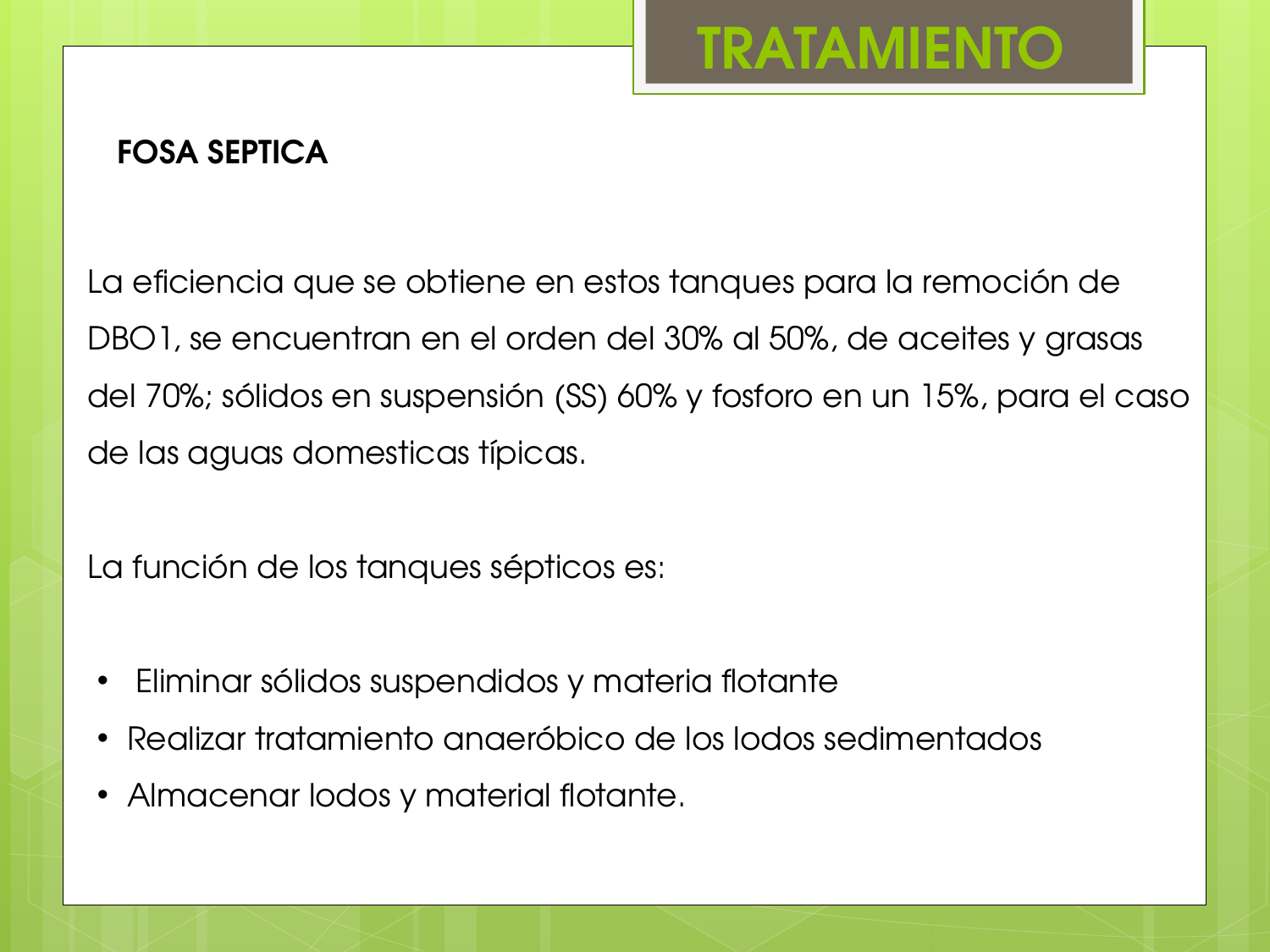

TRATAMIENTO

# FOSA SEPTICA
La eficiencia que se obtiene en estos tanques para la remoción de DBO1, se encuentran en el orden del 30% al 50%, de aceites y grasas del 70%; sólidos en suspensión (SS) 60% y fosforo en un 15%, para el caso de las aguas domesticas típicas.

La función de los tanques sépticos es:

 Eliminar sólidos suspendidos y materia flotante
Realizar tratamiento anaeróbico de los lodos sedimentados
Almacenar lodos y material flotante.